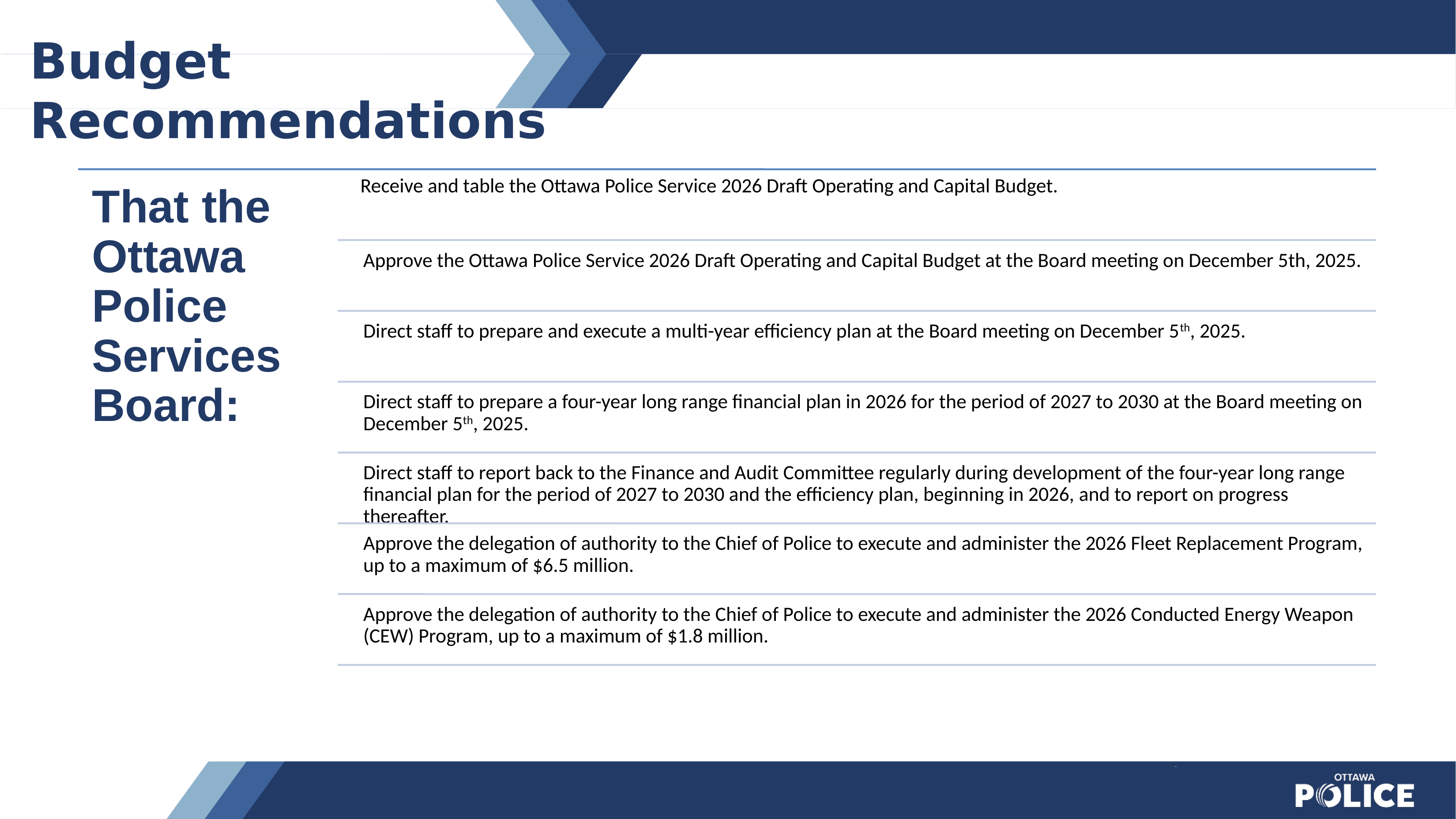

# Budget Recommendations
That the Ottawa Police Services Board:
Receive and table the Ottawa Police Service 2026 Draft Operating and Capital Budget.
Approve the Ottawa Police Service 2026 Draft Operating and Capital Budget at the Board meeting on December 5th, 2025.
Direct staff to prepare and execute a multi-year efficiency plan at the Board meeting on December 5th, 2025.
Direct staff to prepare a four-year long range financial plan in 2026 for the period of 2027 to 2030 at the Board meeting on December 5th, 2025.
Direct staff to report back to the Finance and Audit Committee regularly during development of the four-year long range financial plan for the period of 2027 to 2030 and the efficiency plan, beginning in 2026, and to report on progress thereafter.
Approve the delegation of authority to the Chief of Police to execute and administer the 2026 Fleet Replacement Program, up to a maximum of $6.5 million.
Approve the delegation of authority to the Chief of Police to execute and administer the 2026 Conducted Energy Weapon (CEW) Program, up to a maximum of $1.8 million.